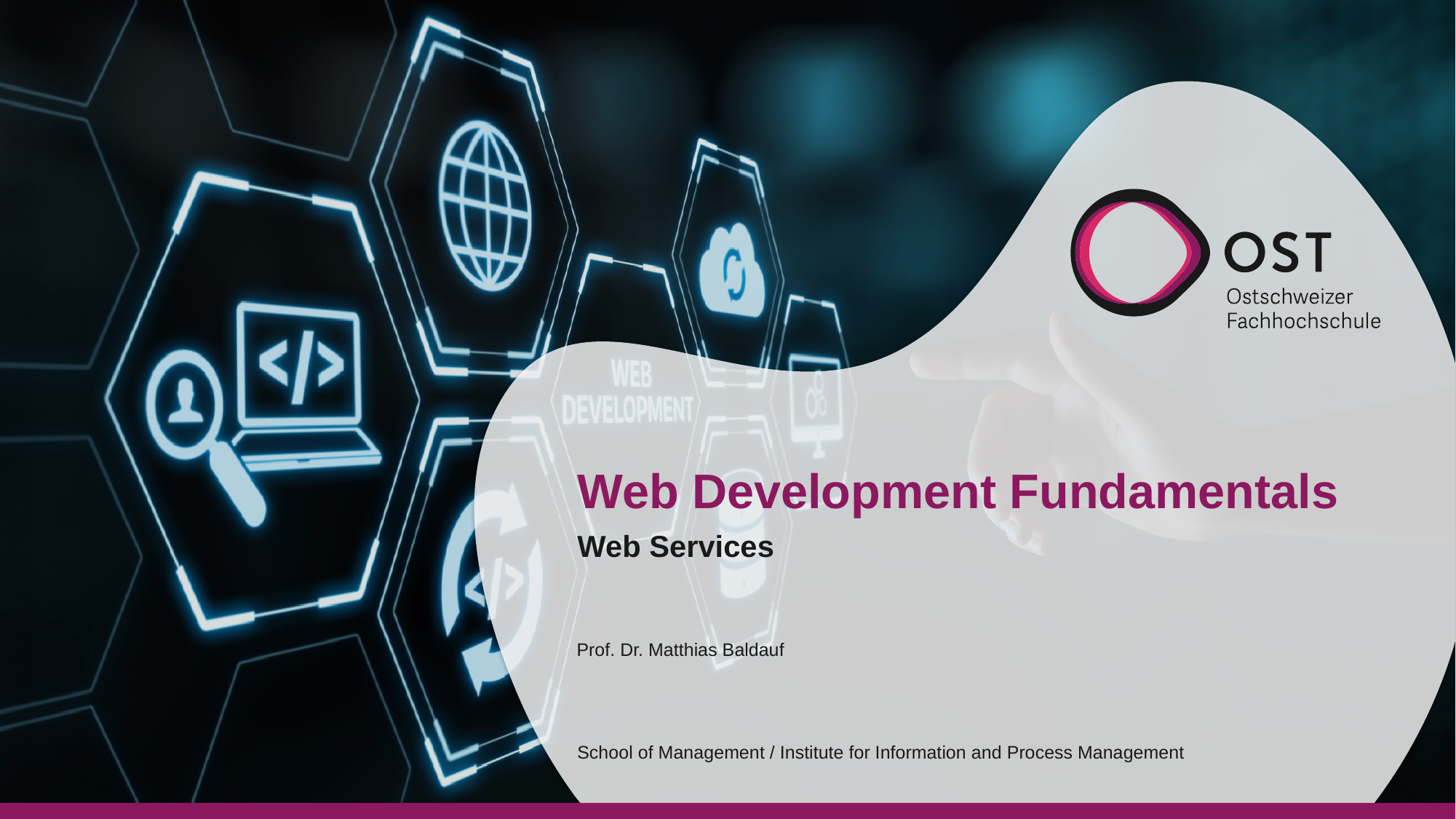

# Web Development Fundamentals
Web Services
Prof. Dr. Matthias Baldauf

School of Management / Institute for Information and Process Management